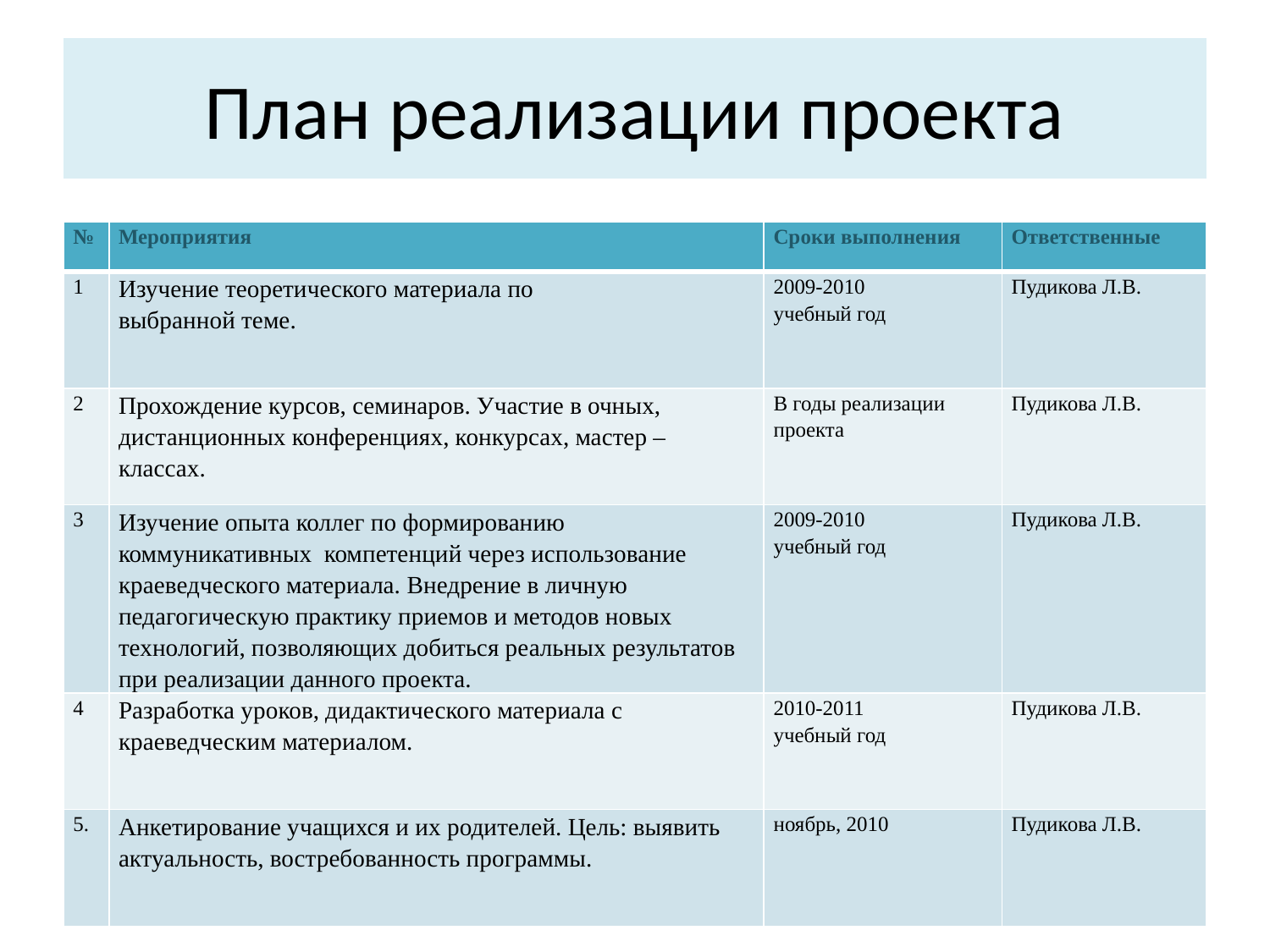

# План реализации проекта
| № | Мероприятия | Сроки выполнения | Ответственные |
| --- | --- | --- | --- |
| 1 | Изучение теоретического материала по выбранной теме. | 2009-2010 учебный год | Пудикова Л.В. |
| 2 | Прохождение курсов, семинаров. Участие в очных, дистанционных конференциях, конкурсах, мастер – классах. | В годы реализации проекта | Пудикова Л.В. |
| 3 | Изучение опыта коллег по формированию коммуникативных компетенций через использование краеведческого материала. Внедрение в личную педагогическую практику приемов и методов новых технологий, позволяющих добиться реальных результатов при реализации данного проекта. | 2009-2010 учебный год | Пудикова Л.В. |
| 4 | Разработка уроков, дидактического материала с краеведческим материалом. | 2010-2011 учебный год | Пудикова Л.В. |
| 5. | Анкетирование учащихся и их родителей. Цель: выявить актуальность, востребованность программы. | ноябрь, 2010 | Пудикова Л.В. |